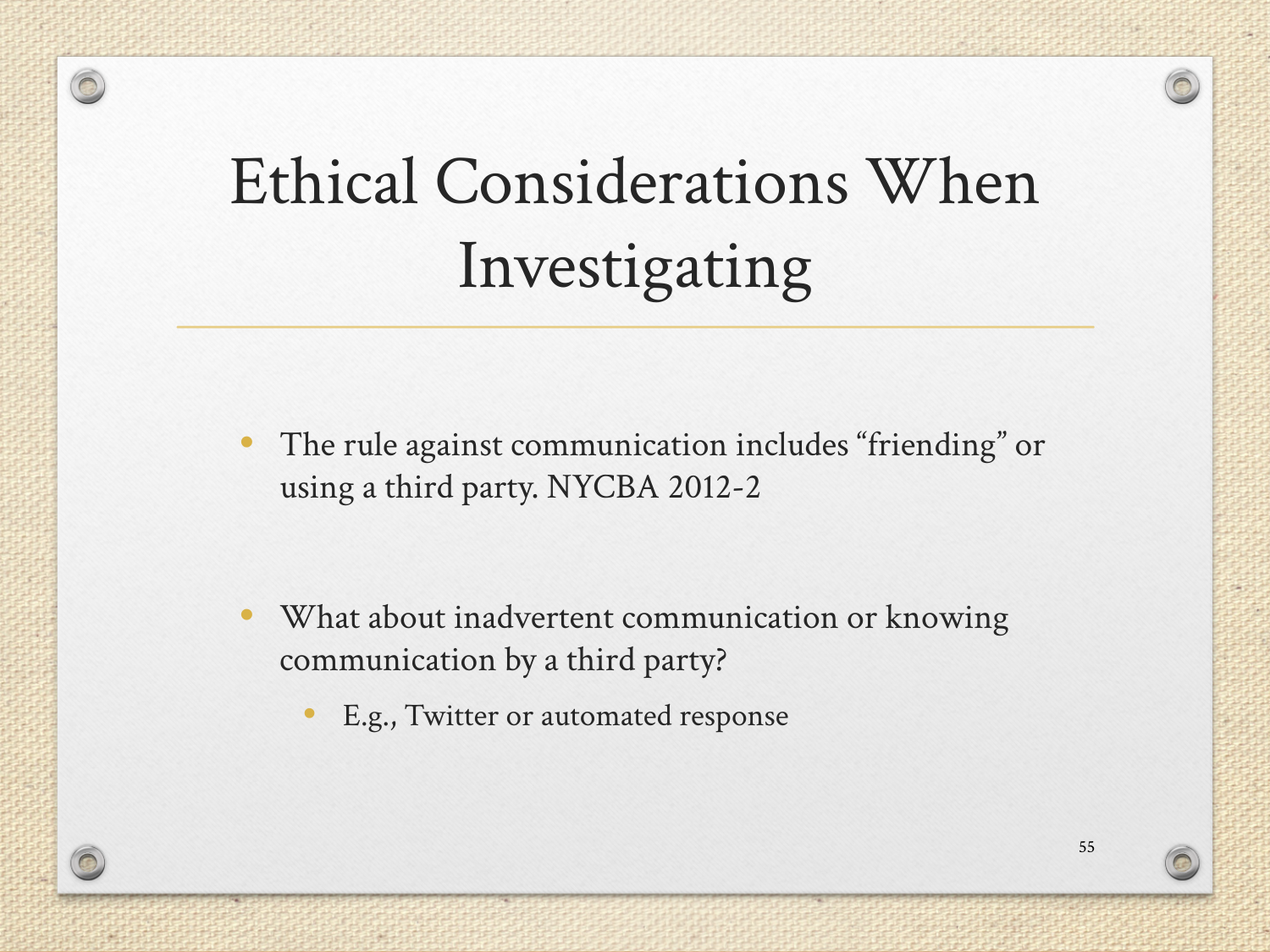

# Ethical Considerations When Investigating

The rule against communication includes “friending” or using a third party. NYCBA 2012-2

What about inadvertent communication or knowing communication by a third party?
E.g., Twitter or automated response

55